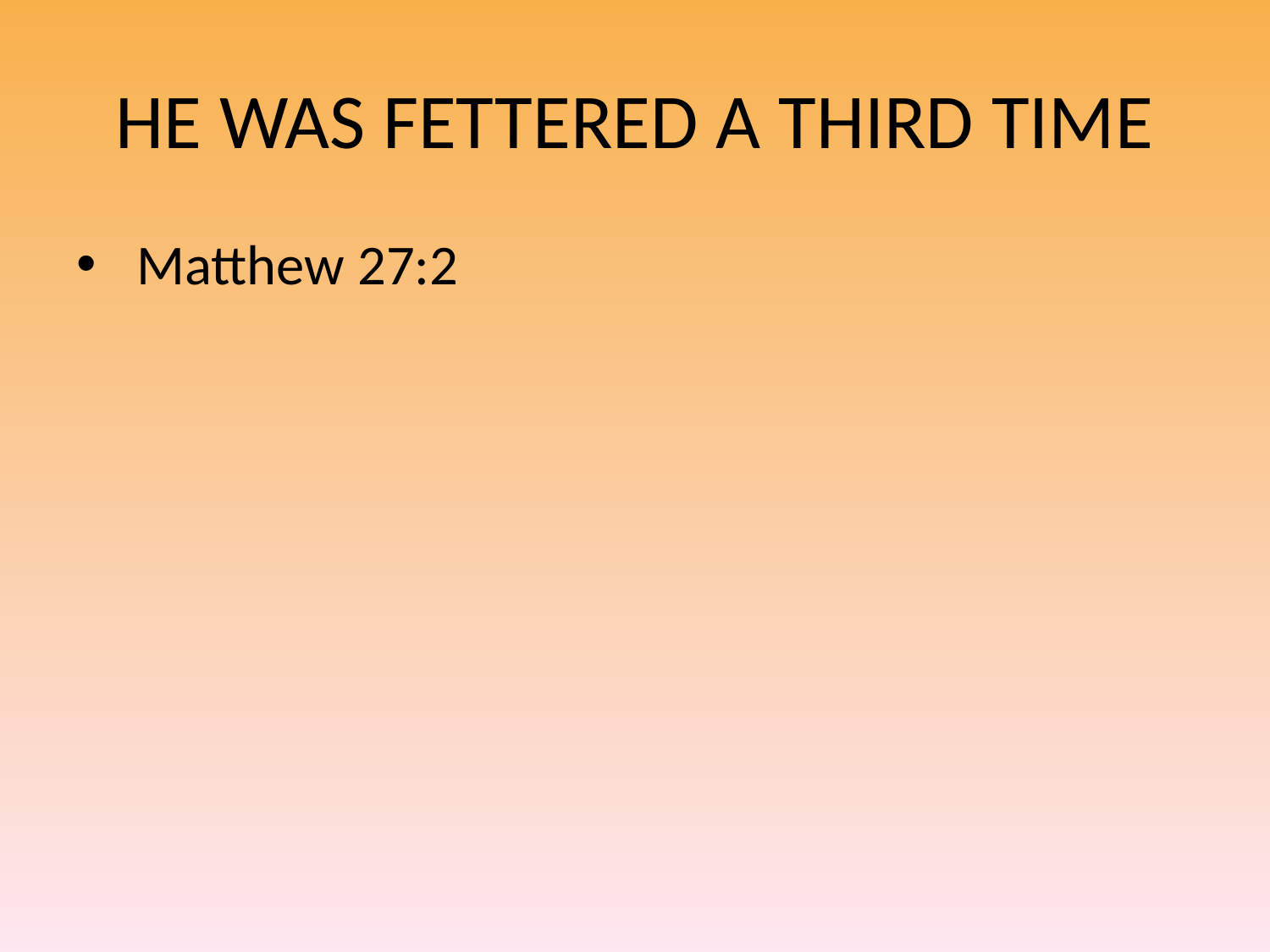

# HE WAS FETTERED A THIRD TIME
 Matthew 27:2